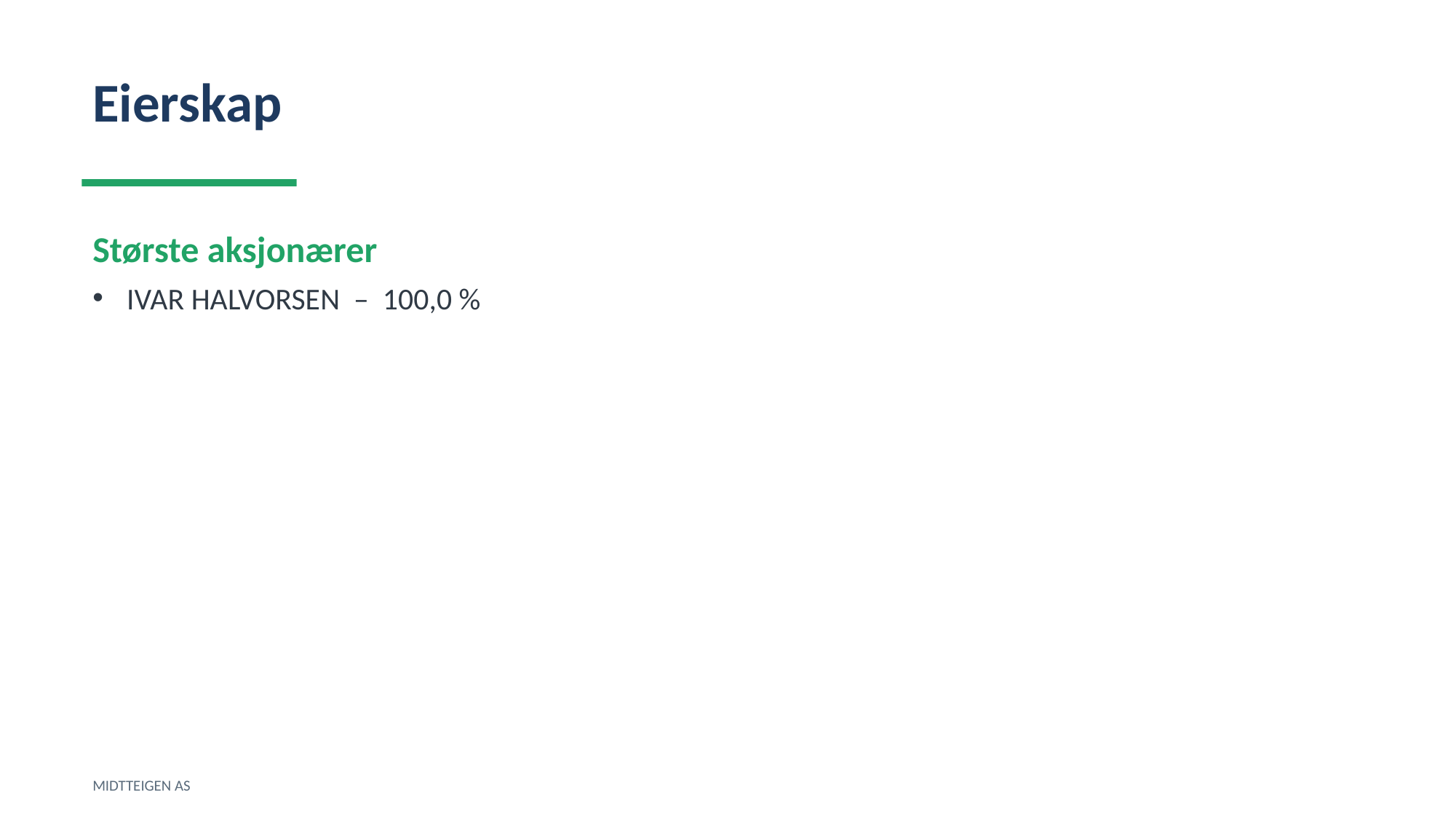

Eierskap

Største aksjonærer
IVAR HALVORSEN  –  100,0 %
MIDTTEIGEN AS